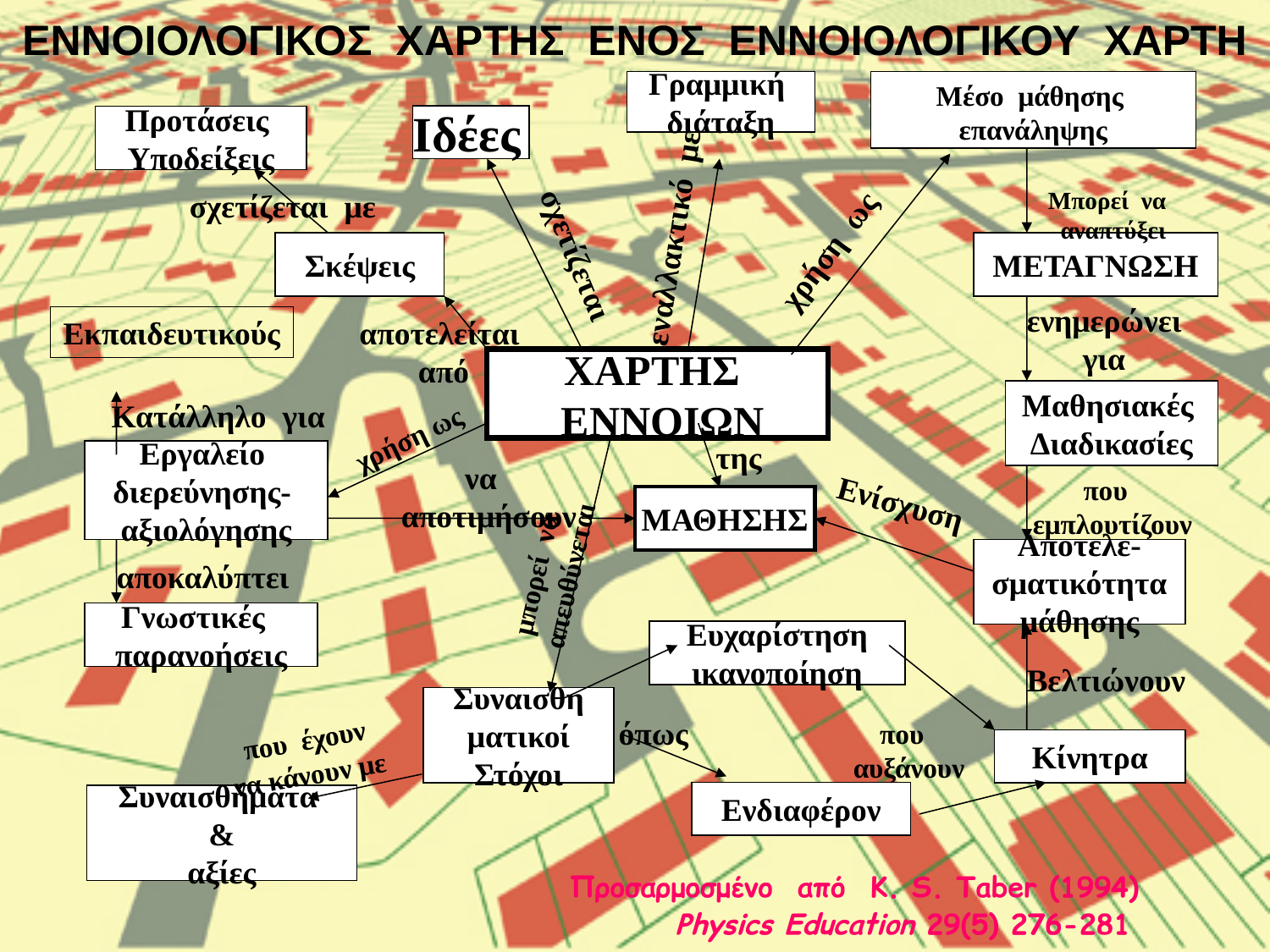

ΕΝΝΟΙΟΛΟΓΙΚΟΣ  ΧΑΡΤΗΣ  ΕΝΟΣ  ΕΝΝΟΙΟΛΟΓΙΚΟΥ  ΧΑΡΤΗ
 Γραμμική
διάταξη

Μέσο  μάθησης
επανάληψης

Ιδέες
Προτάσεις
Υποδείξεις

Μπορεί  να
αναπτύξει
σχετίζεται  με
εναλλακτικό  με
σχετίζεται

χρήση  ως
Σκέψεις
ΜΕΤΑΓΝΩΣΗ
ενημερώνει
για

αποτελείται
από
Εκπαιδευτικούς
ΧΑΡΤΗΣ
 ΕΝΝΟΙΩΝ
Μαθησιακές
Διαδικασίες
Κατάλληλο  για

χρήση ως

της
Εργαλείο
διερεύνησης-
 αξιολόγησης
να
 αποτιμήσουν

που
 εμπλουτίζουν
Ενίσχυση

ΜΑΘΗΣΗΣ

μπορεί  να
απευθύνεται

Αποτελε-
σματικότητα
μάθησης
αποκαλύπτει
Γνωστικές
παρανοήσεις
Eυχαρίστηση
ικανοποίηση

Βελτιώνουν

Συναισθη
ματικοί
Στόχοι

όπως
που
  αυξάνουν
 που  έχουν
να κάνουν με

Κίνητρα

Ενδιαφέρον

Συναισθήματα
&
αξίες
Προσαρμοσμένο  από  K. S. Taber (1994)
 Physics Education 29(5) 276-281